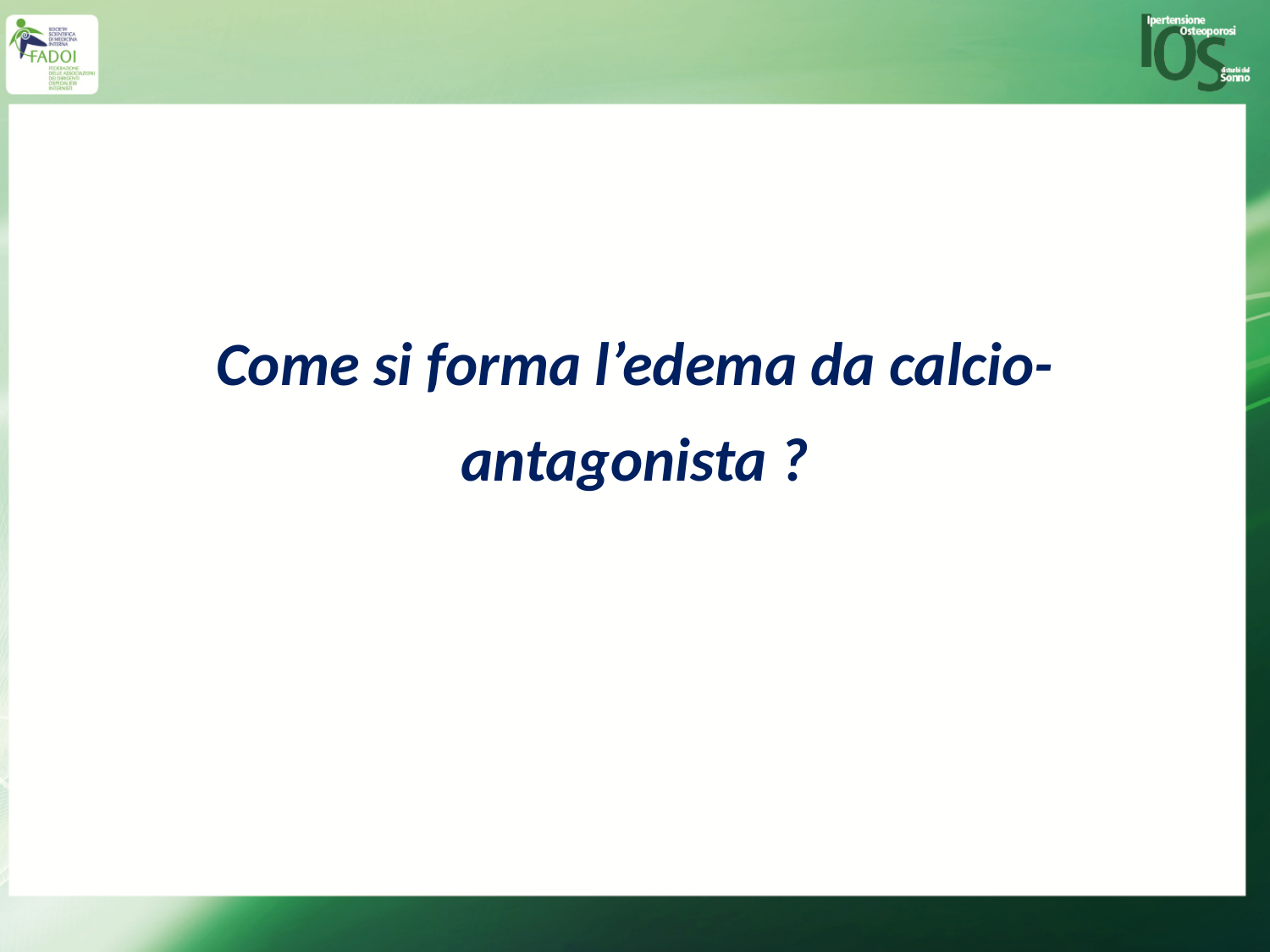

Come si forma l’edema da calcio-antagonista ?